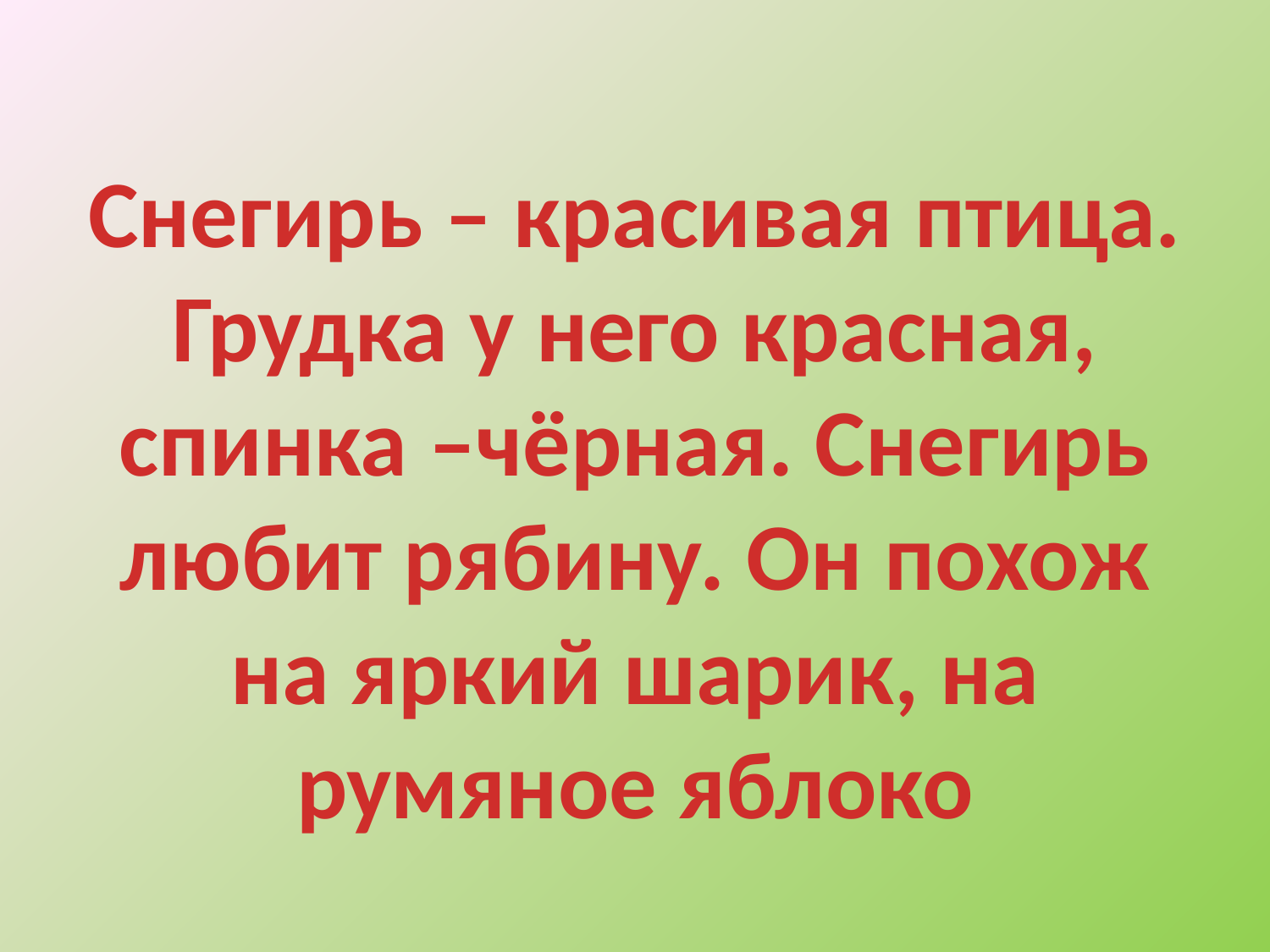

# Снегирь – красивая птица. Грудка у него красная, спинка –чёрная. Снегирь любит рябину. Он похож на яркий шарик, на румяное яблоко